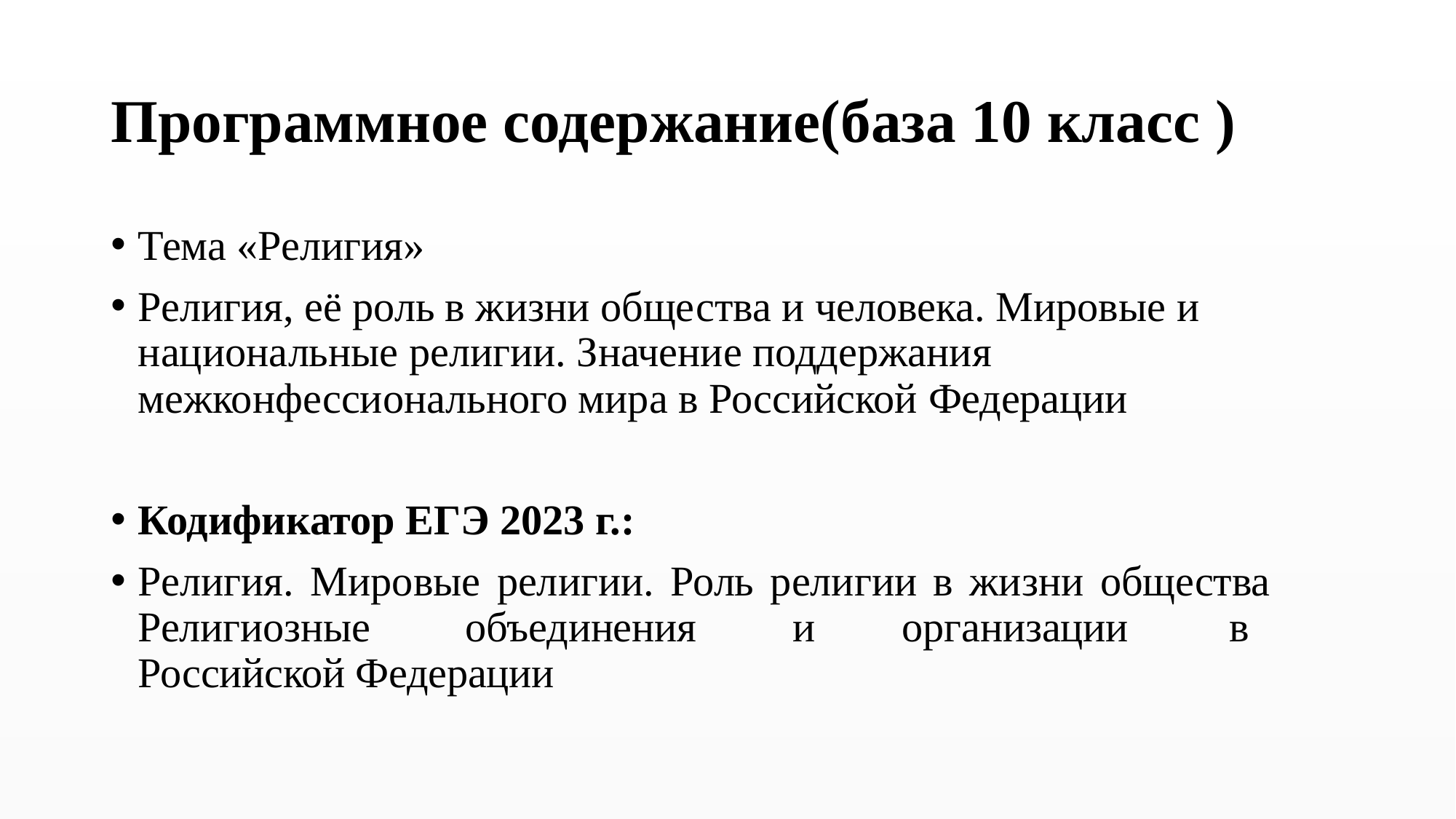

# Программное содержание(база 10 класс )
Тема «Религия»
Религия, её роль в жизни общества и человека. Мировые и национальные религии. Значение поддержания межконфессионального мира в Российской Федерации

Кодификатор ЕГЭ 2023 г.:
Религия. Мировые религии. Роль религии в жизни общества Религиозные	объединения	и	организации	в	Российской Федерации